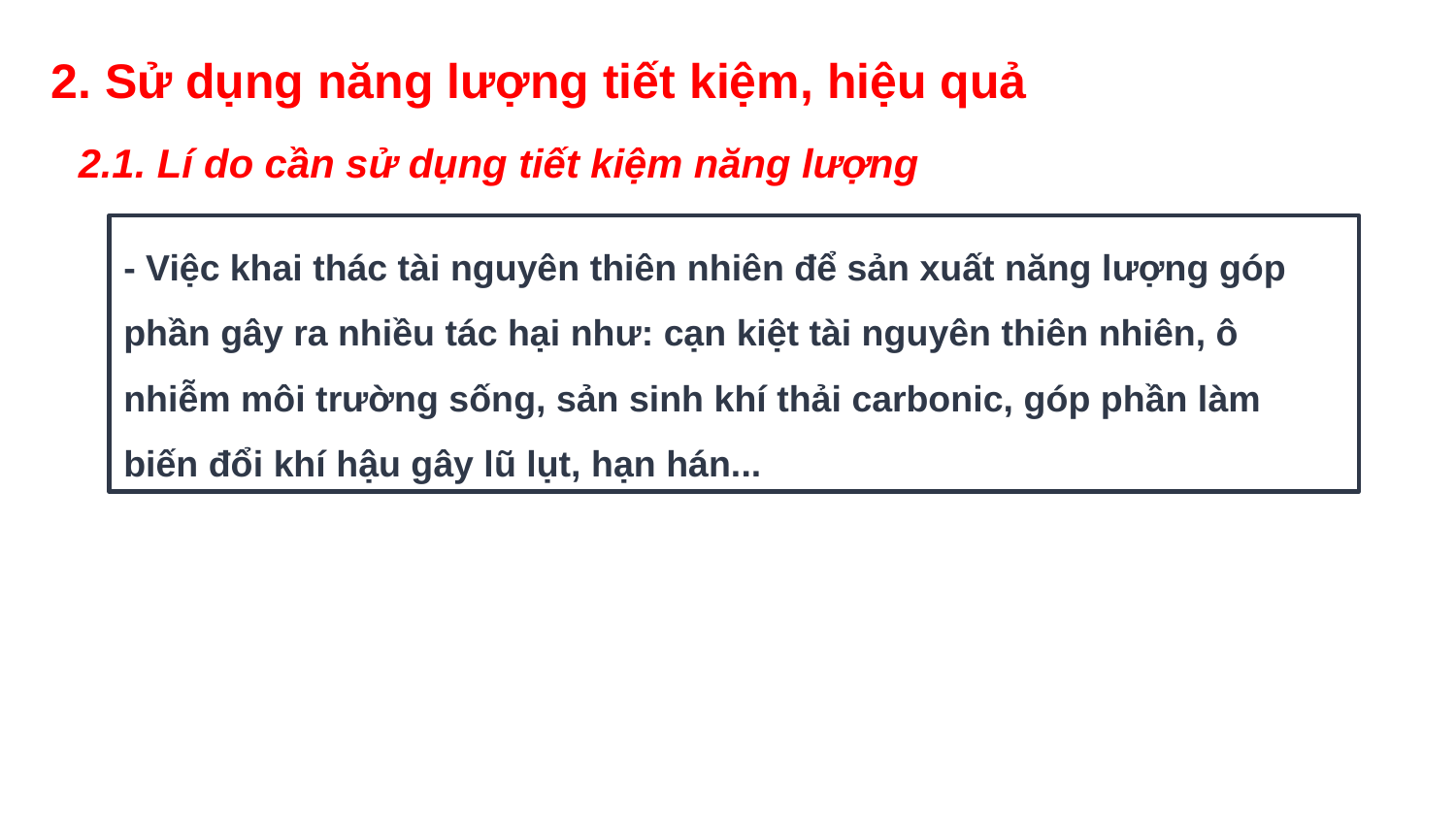

# 2. Sử dụng năng lượng tiết kiệm, hiệu quả
2.1. Lí do cần sử dụng tiết kiệm năng lượng
- Việc khai thác tài nguyên thiên nhiên để sản xuất năng lượng góp phần gây ra nhiều tác hại như: cạn kiệt tài nguyên thiên nhiên, ô nhiễm môi trường sống, sản sinh khí thải carbonic, góp phần làm biến đổi khí hậu gây lũ lụt, hạn hán...